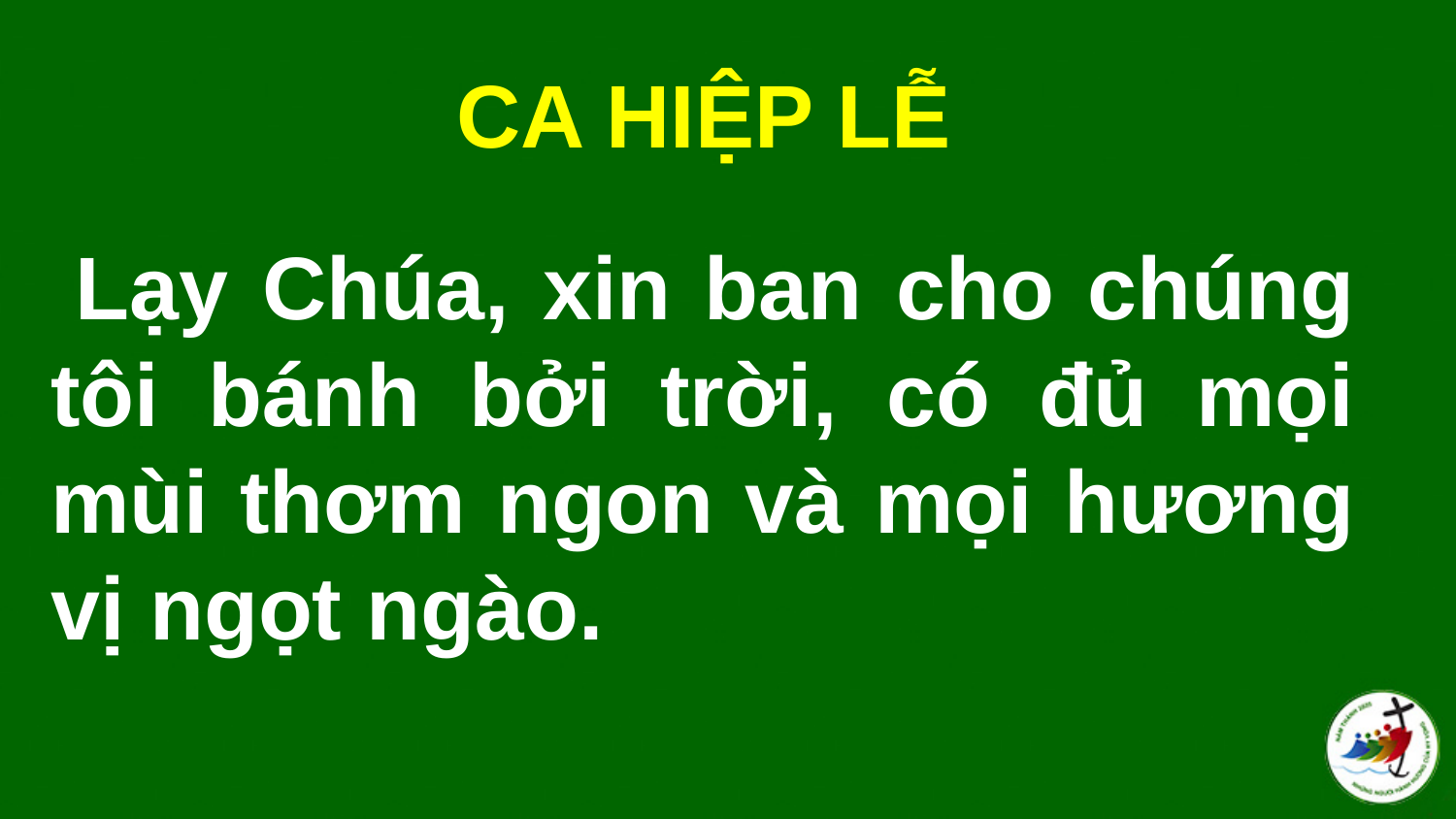

CA HIỆP LỄ
# Lạy Chúa, xin ban cho chúng tôi bánh bởi trời, có đủ mọi mùi thơm ngon và mọi hương vị ngọt ngào.